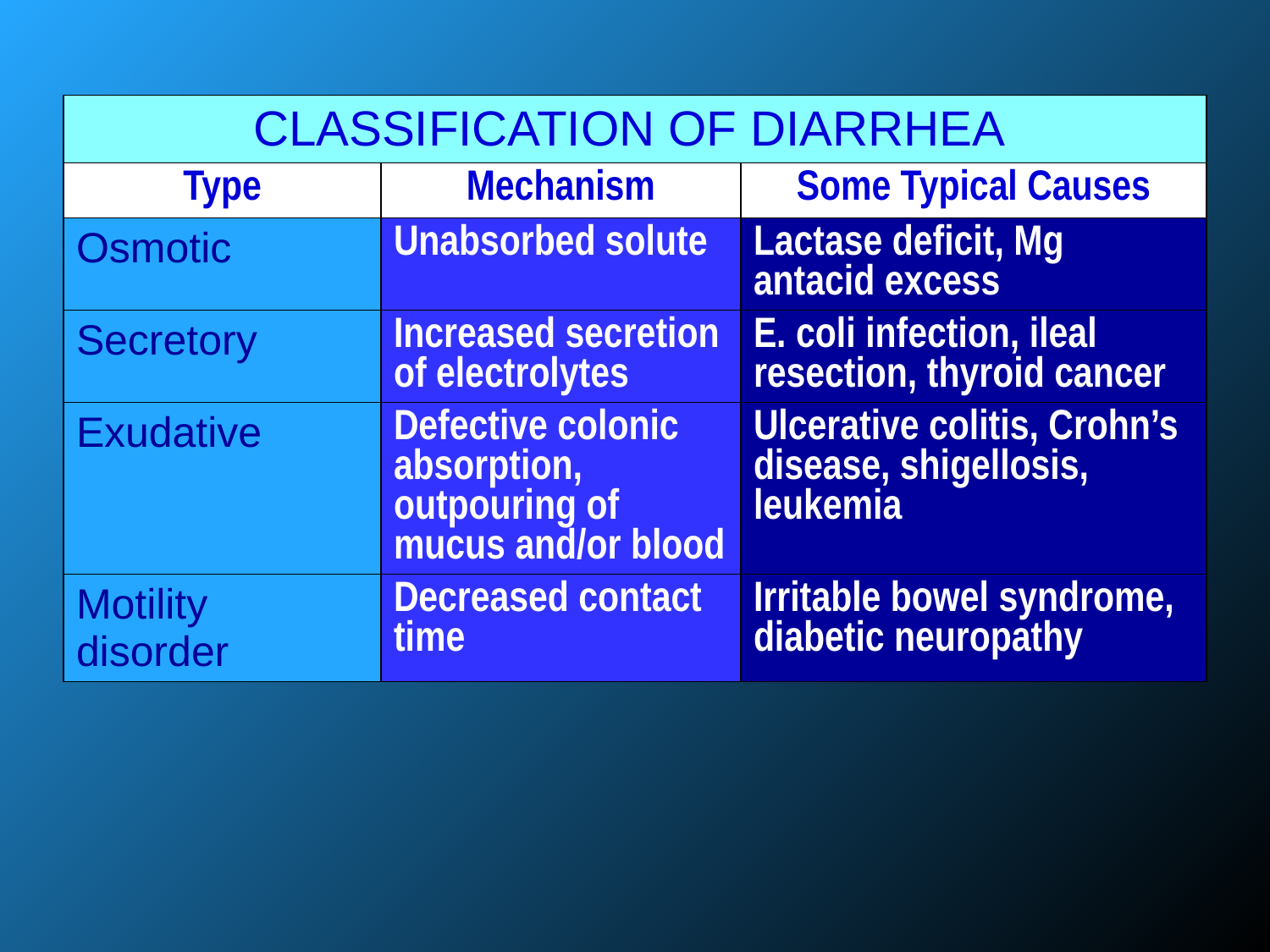

| CLASSIFICATION OF DIARRHEA |  |  |
| --- | --- | --- |
| Type | Mechanism | Some Typical Causes |
| Osmotic | Unabsorbed solute | Lactase deficit, Mg antacid excess |
| Secretory | Increased secretion of electrolytes | E. coli infection, ileal resection, thyroid cancer |
| Exudative | Defective colonic absorption, outpouring of mucus and/or blood | Ulcerative colitis, Crohn’s disease, shigellosis, leukemia |
| Motility disorder | Decreased contact time | Irritable bowel syndrome, diabetic neuropathy |